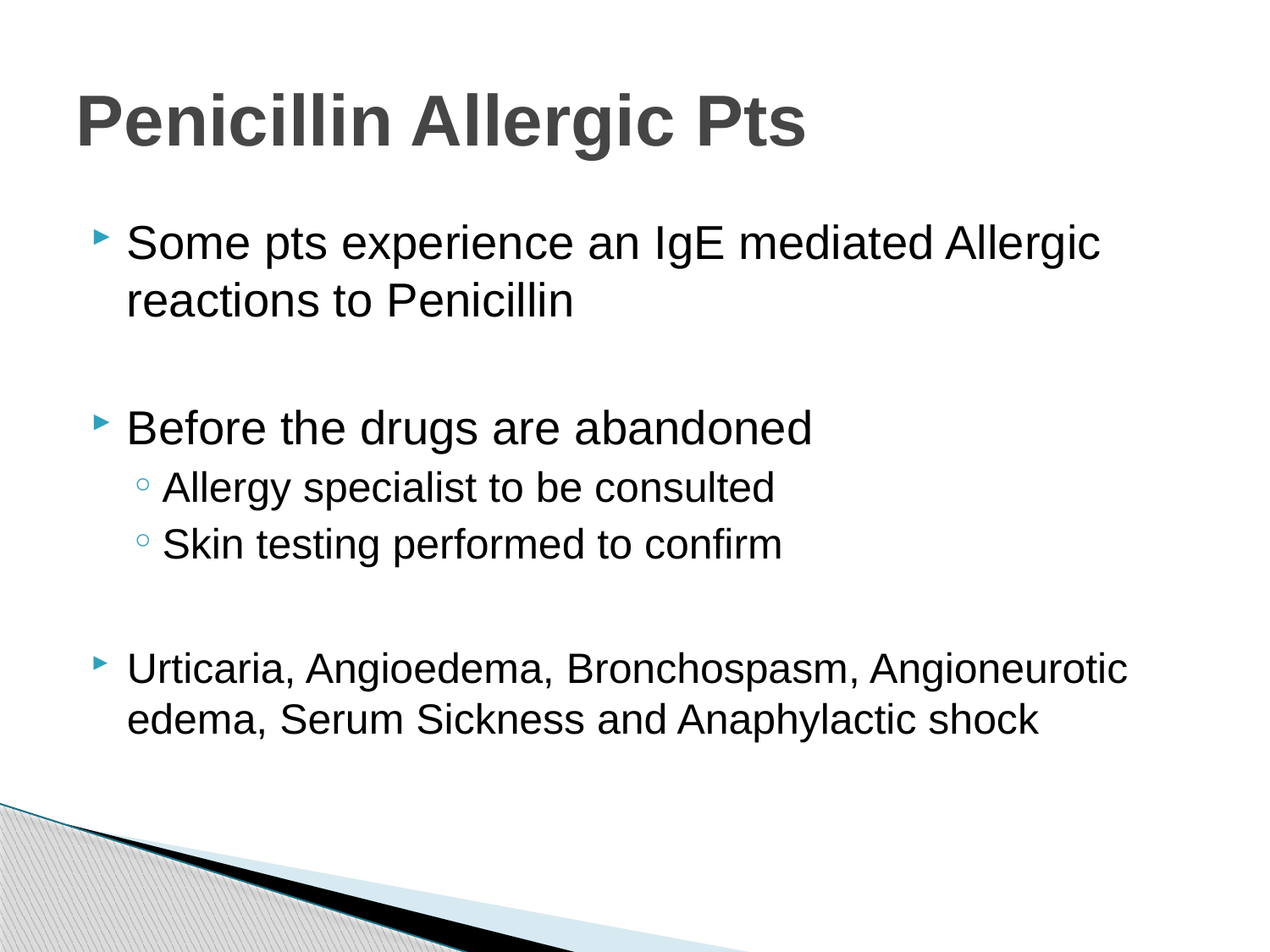

# Penicillin Allergic Pts
Some pts experience an IgE mediated Allergic reactions to Penicillin

Before the drugs are abandoned
Allergy specialist to be consulted
Skin testing performed to confirm

Urticaria, Angioedema, Bronchospasm, Angioneurotic edema, Serum Sickness and Anaphylactic shock